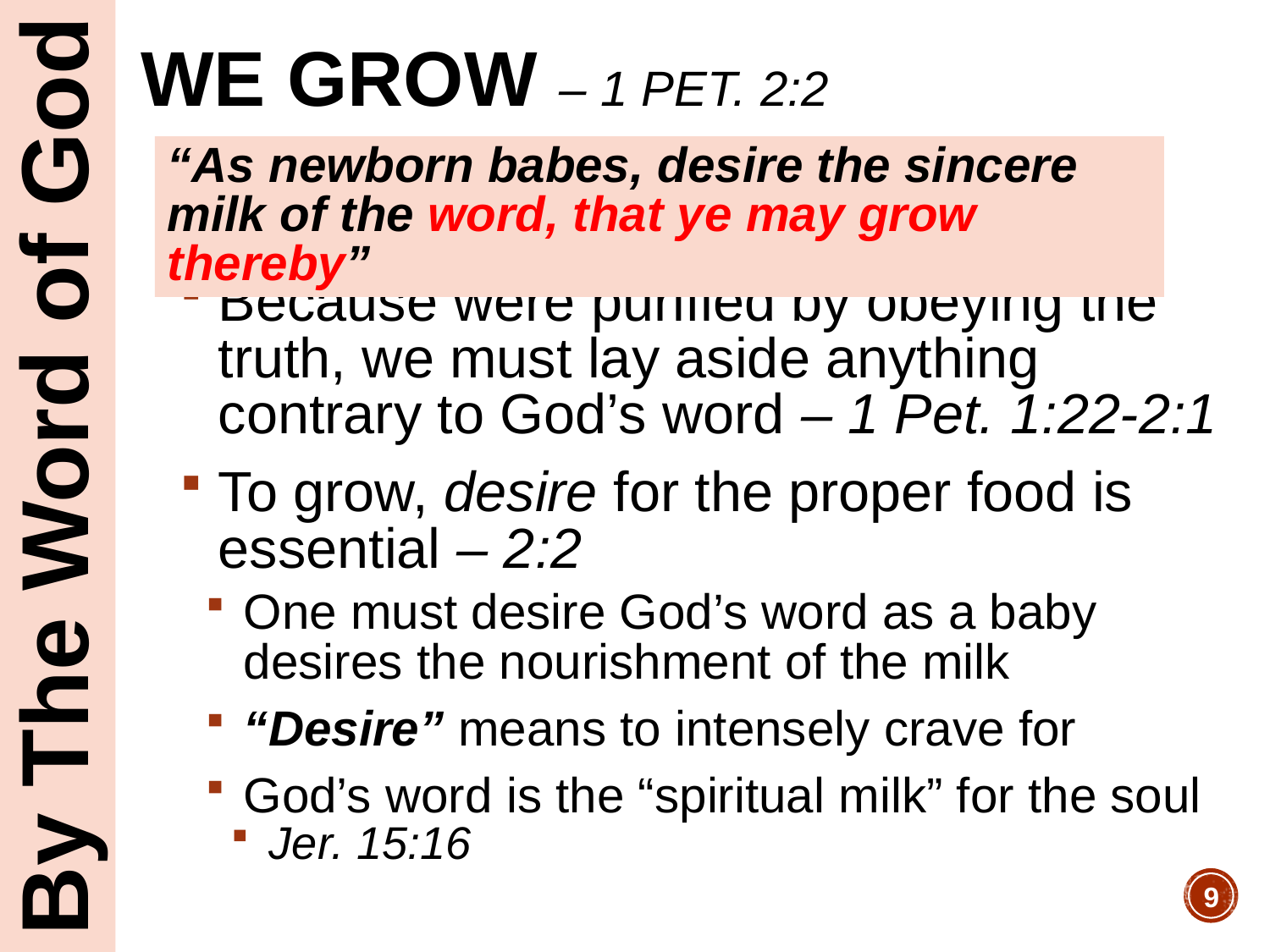

# We grow – 1 Pet. 2:2
“As newborn babes, desire the sincere milk of the word, that ye may grow thereby”
Because were purified by obeying the truth, we must lay aside anything contrary to God’s word – 1 Pet. 1:22-2:1
To grow, desire for the proper food is essential – 2:2
One must desire God’s word as a baby desires the nourishment of the milk
“Desire” means to intensely crave for
God’s word is the “spiritual milk” for the soul
Jer. 15:16
By The Word of God
9